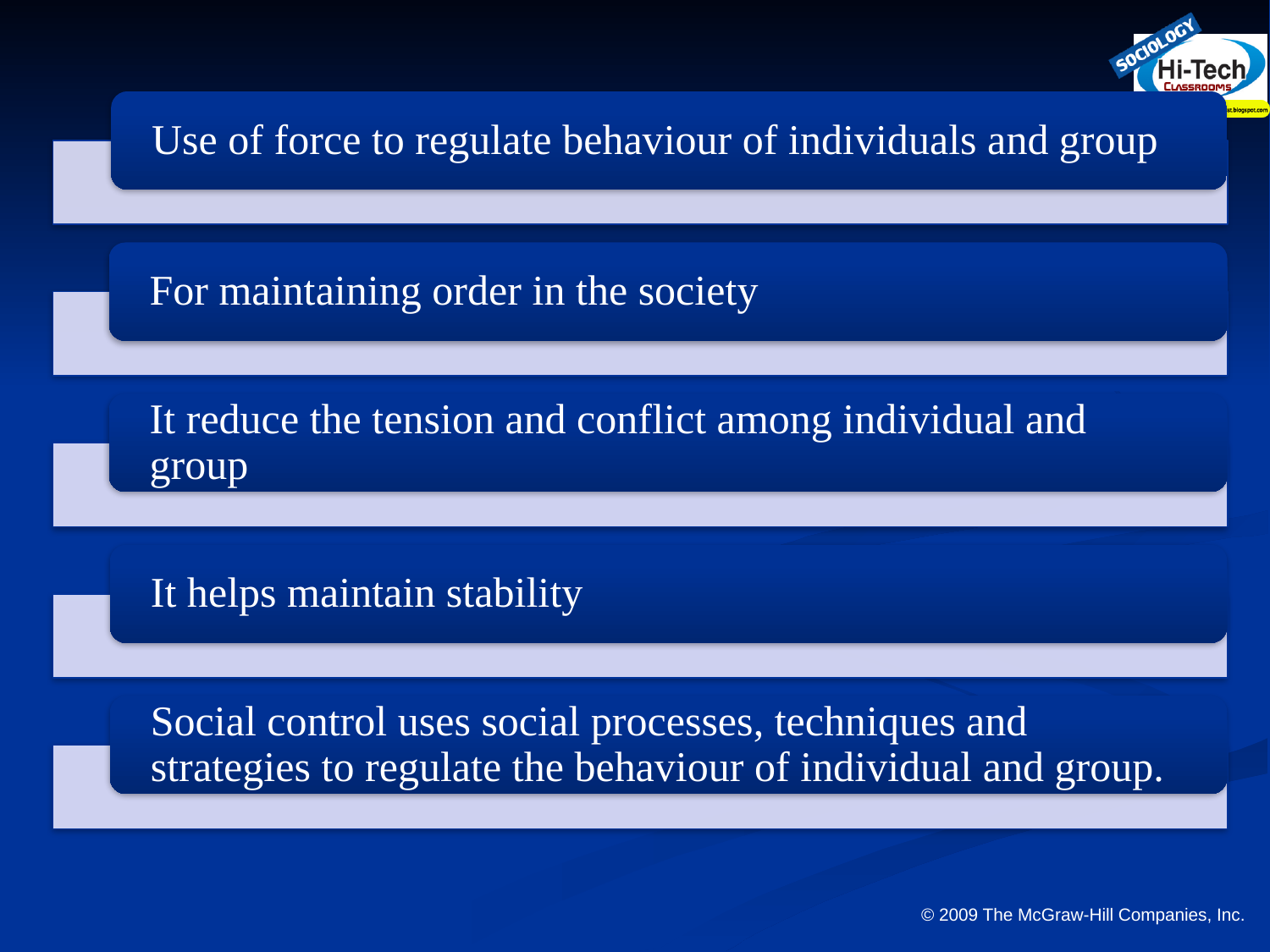

Use of force to regulate behaviour of individuals and group
For maintaining order in the society
It reduce the tension and conflict among individual and group
It helps maintain stability
Social control uses social processes, techniques and strategies to regulate the behaviour of individual and group.